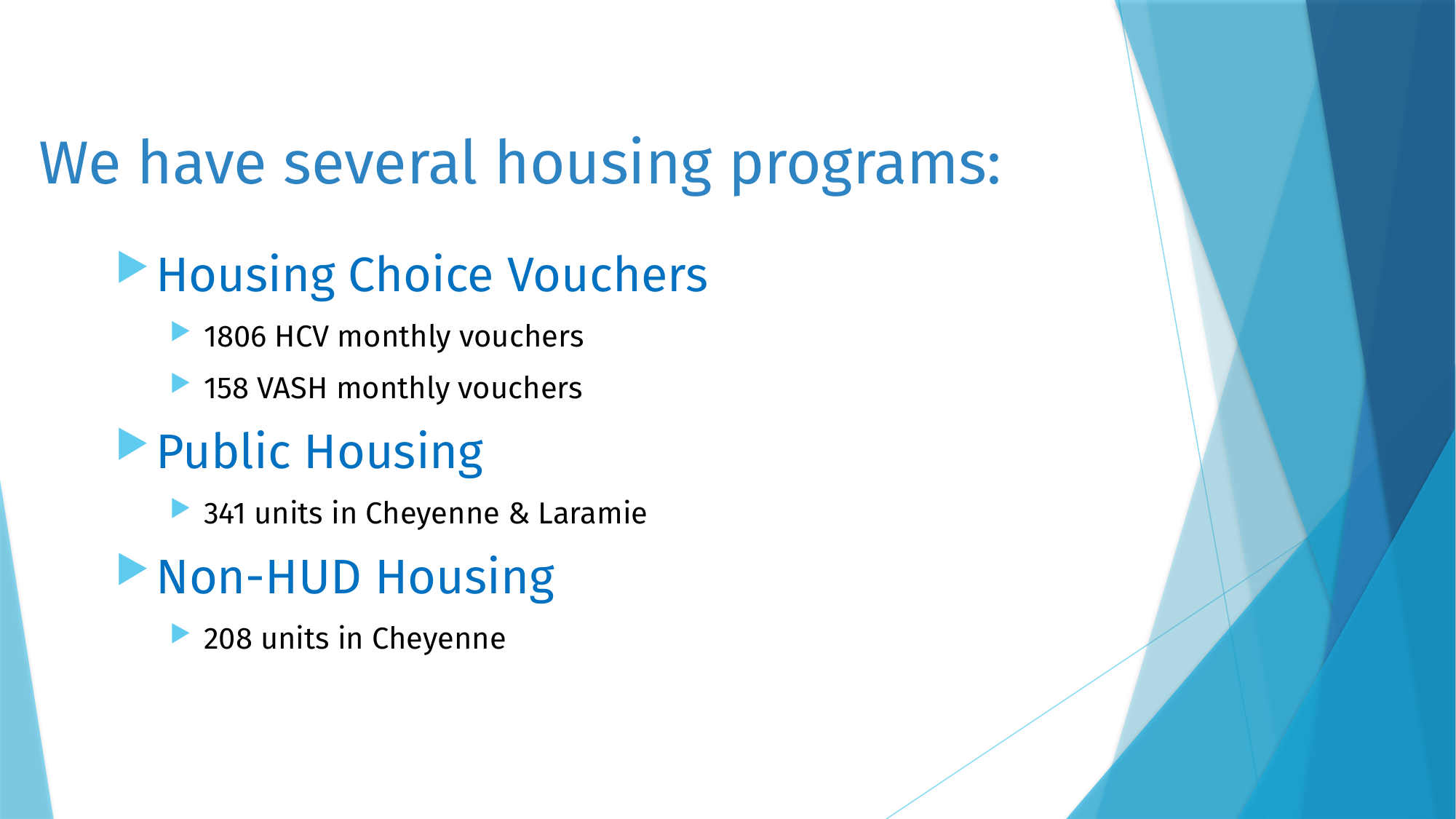

# We have several housing programs:
Housing Choice Vouchers
1806 HCV monthly vouchers
158 VASH monthly vouchers
Public Housing
341 units in Cheyenne & Laramie
Non-HUD Housing
208 units in Cheyenne